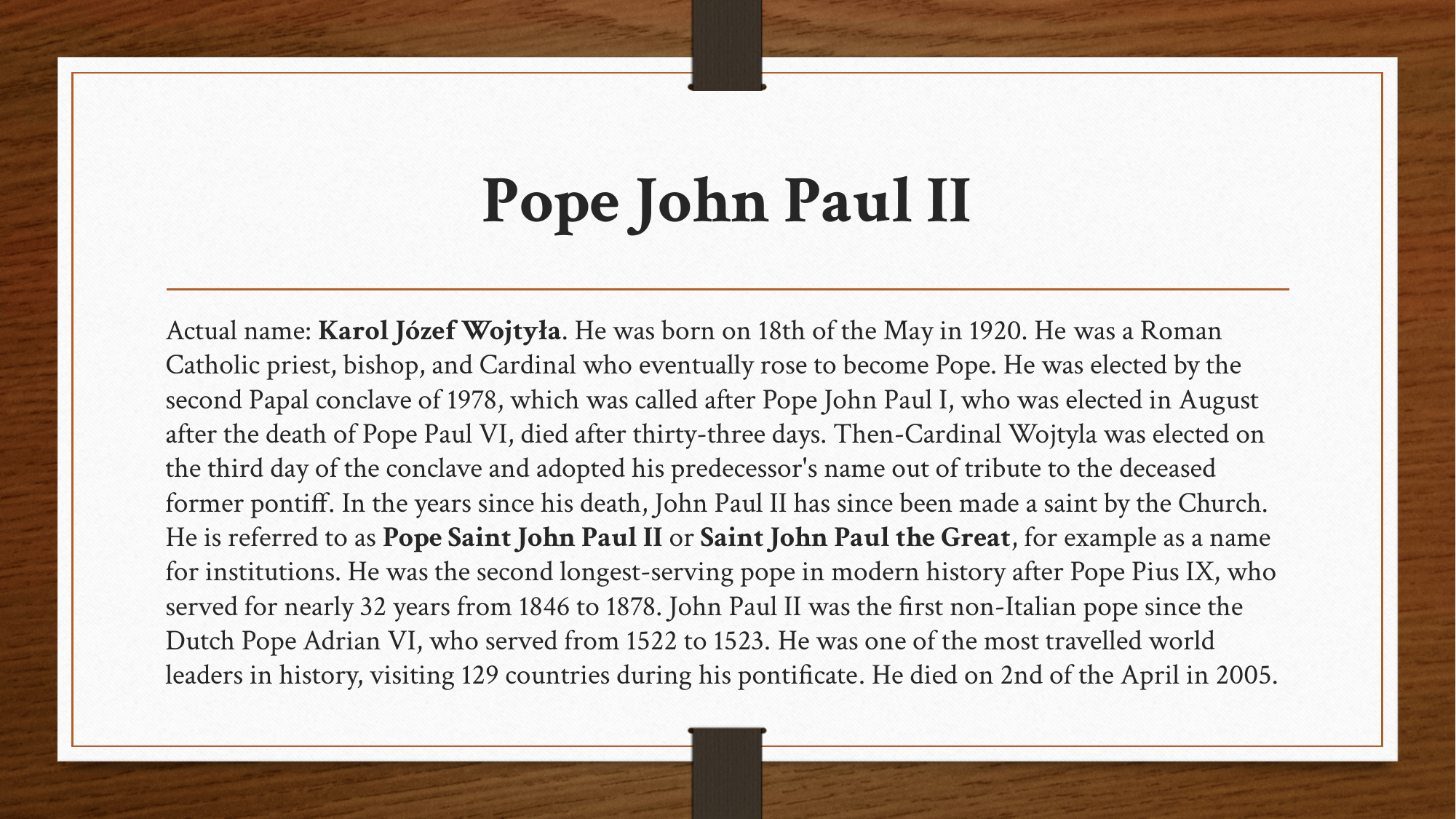

# Pope John Paul II
Actual name: Karol Józef Wojtyła. He was born on 18th of the May in 1920. He was a Roman Catholic priest, bishop, and Cardinal who eventually rose to become Pope. He was elected by the second Papal conclave of 1978, which was called after Pope John Paul I, who was elected in August after the death of Pope Paul VI, died after thirty-three days. Then-Cardinal Wojtyla was elected on the third day of the conclave and adopted his predecessor's name out of tribute to the deceased former pontiff. In the years since his death, John Paul II has since been made a saint by the Church. He is referred to as Pope Saint John Paul II or Saint John Paul the Great, for example as a name for institutions. He was the second longest-serving pope in modern history after Pope Pius IX, who served for nearly 32 years from 1846 to 1878. John Paul II was the first non-Italian pope since the Dutch Pope Adrian VI, who served from 1522 to 1523. He was one of the most travelled world leaders in history, visiting 129 countries during his pontificate. He died on 2nd of the April in 2005.